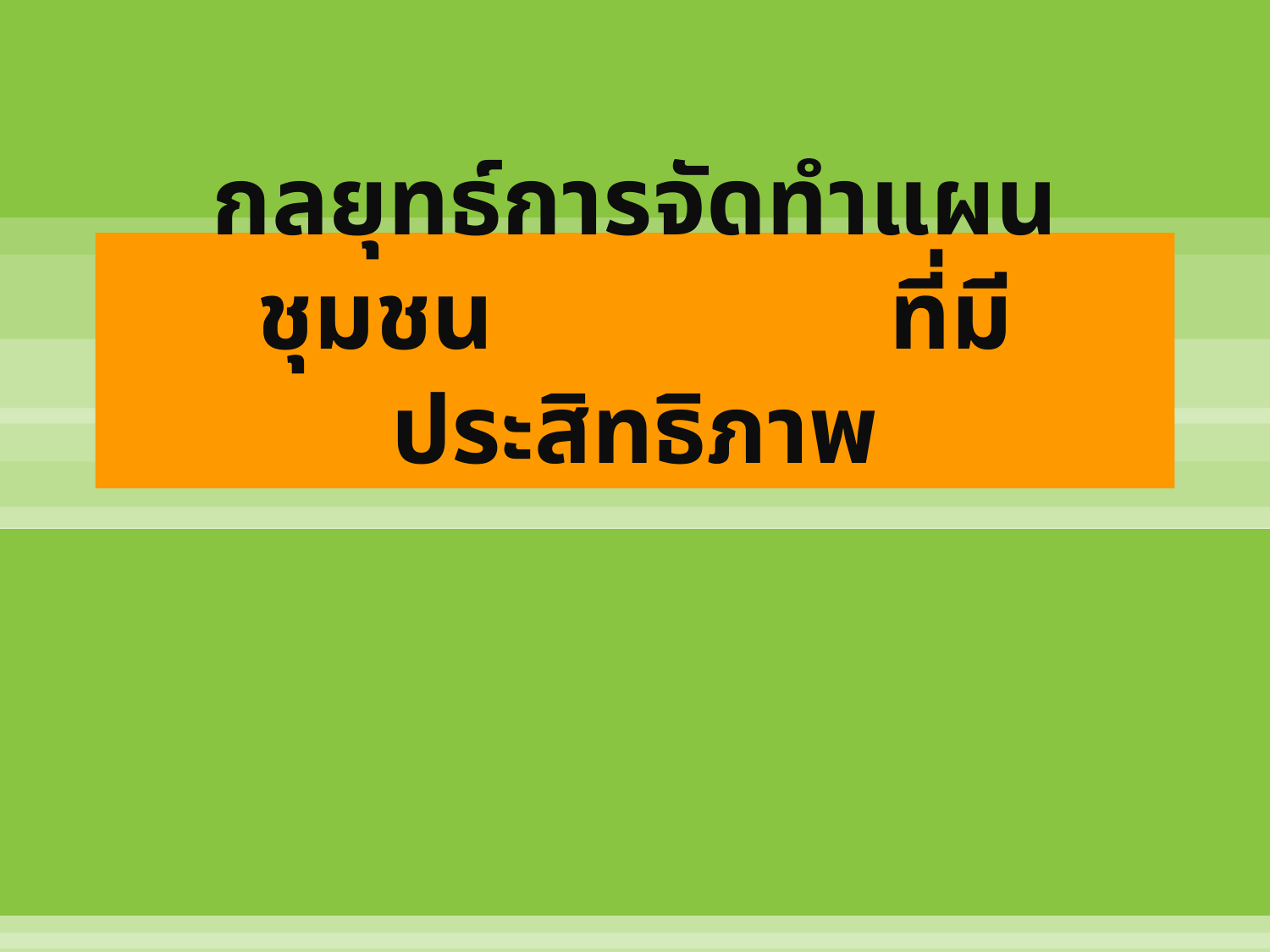

# กลยุทธ์การจัดทำแผนชุมชน                ที่มีประสิทธิภาพ